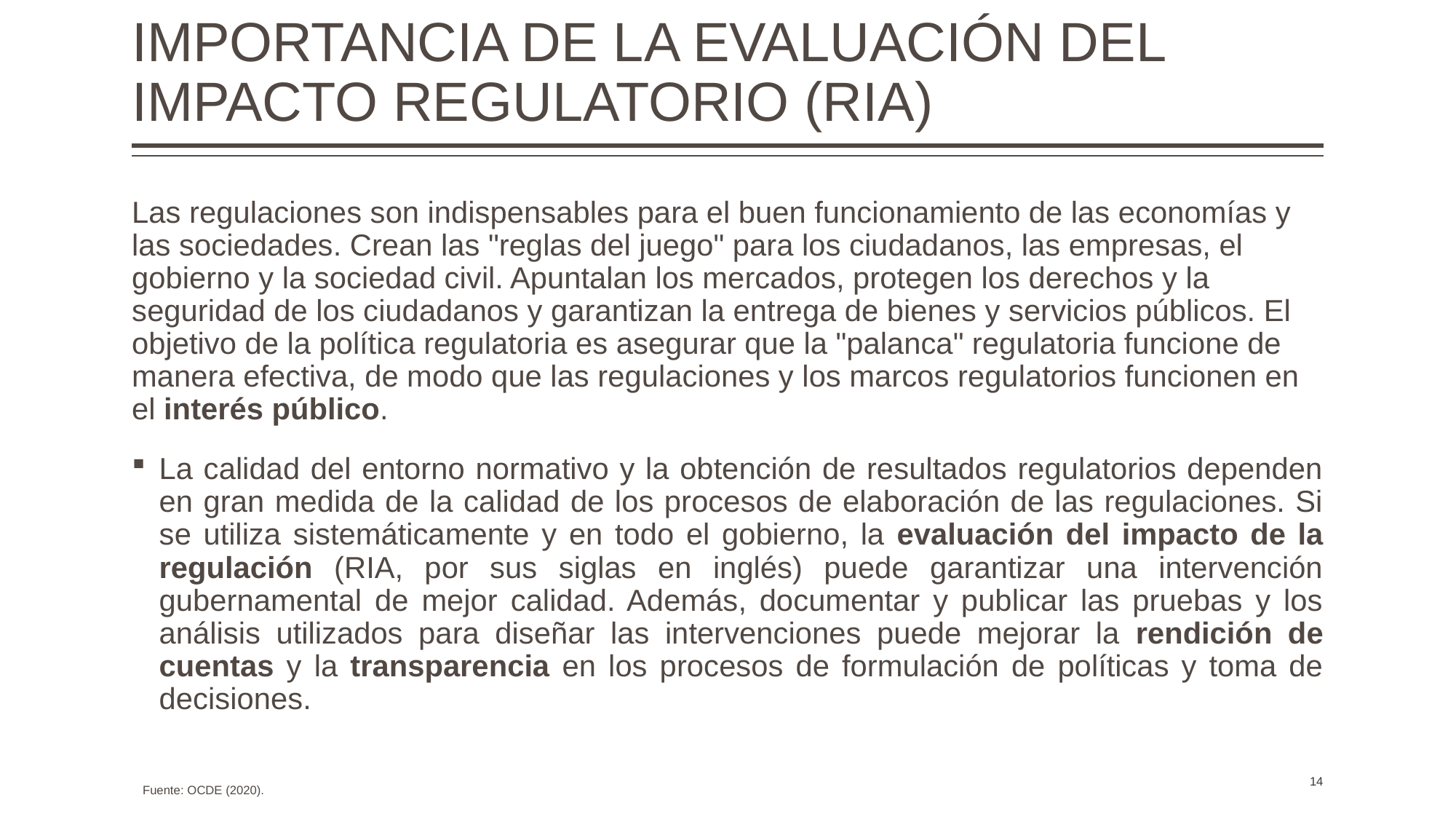

# IMPORTANCIA DE LA EVALUACIÓN DEL IMPACTO REGULATORIO (RIA)
Las regulaciones son indispensables para el buen funcionamiento de las economías y las sociedades. Crean las "reglas del juego" para los ciudadanos, las empresas, el gobierno y la sociedad civil. Apuntalan los mercados, protegen los derechos y la seguridad de los ciudadanos y garantizan la entrega de bienes y servicios públicos. El objetivo de la política regulatoria es asegurar que la "palanca" regulatoria funcione de manera efectiva, de modo que las regulaciones y los marcos regulatorios funcionen en el interés público.
La calidad del entorno normativo y la obtención de resultados regulatorios dependen en gran medida de la calidad de los procesos de elaboración de las regulaciones. Si se utiliza sistemáticamente y en todo el gobierno, la evaluación del impacto de la regulación (RIA, por sus siglas en inglés) puede garantizar una intervención gubernamental de mejor calidad. Además, documentar y publicar las pruebas y los análisis utilizados para diseñar las intervenciones puede mejorar la rendición de cuentas y la transparencia en los procesos de formulación de políticas y toma de decisiones.
14
Fuente: OCDE (2020).